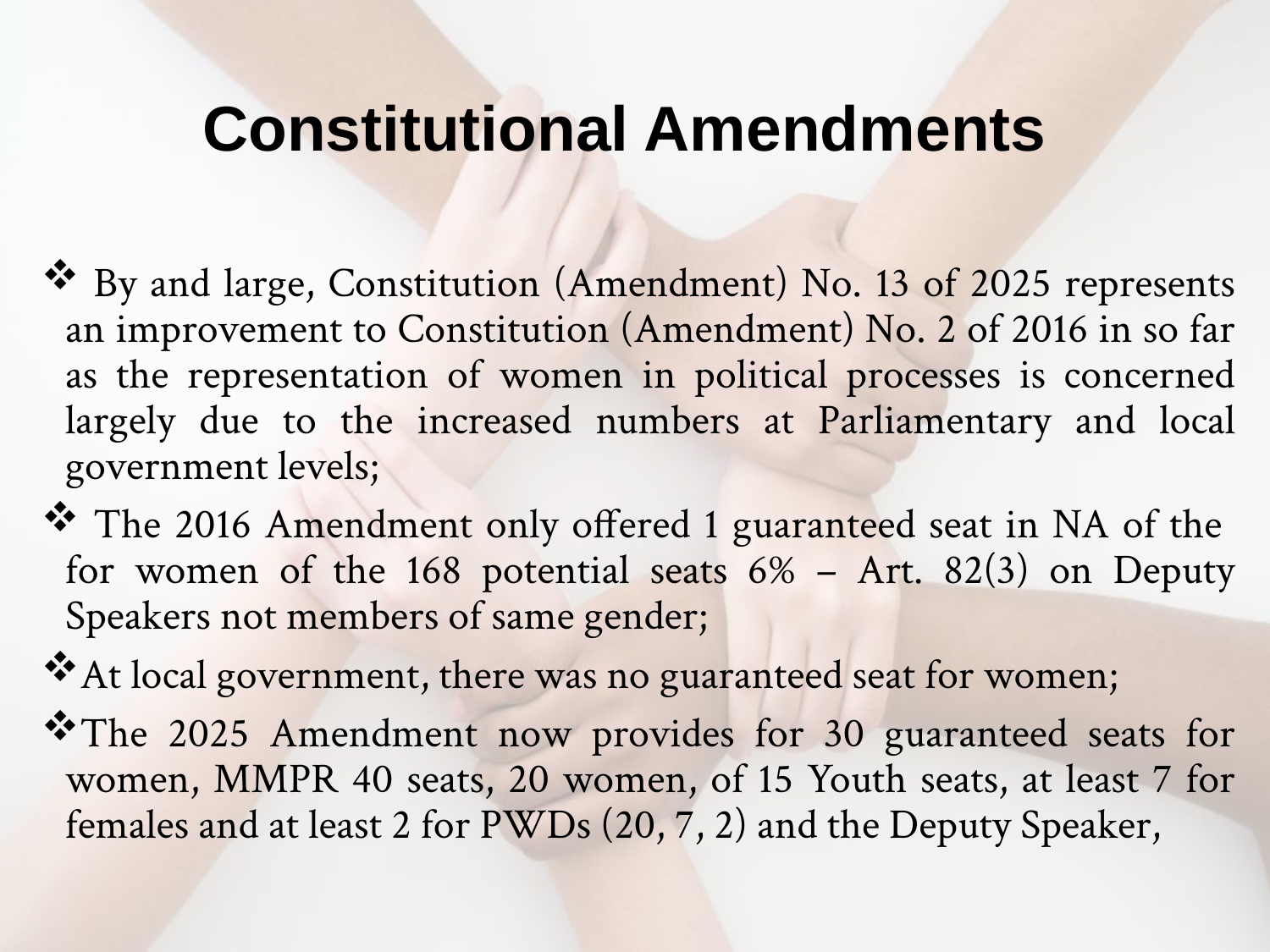

# Constitutional Amendments
 By and large, Constitution (Amendment) No. 13 of 2025 represents an improvement to Constitution (Amendment) No. 2 of 2016 in so far as the representation of women in political processes is concerned largely due to the increased numbers at Parliamentary and local government levels;
 The 2016 Amendment only offered 1 guaranteed seat in NA of the  for women of the 168 potential seats 6% – Art. 82(3) on Deputy Speakers not members of same gender;
At local government, there was no guaranteed seat for women;
The 2025 Amendment now provides for 30 guaranteed seats for women, MMPR 40 seats, 20 women, of 15 Youth seats, at least 7 for females and at least 2 for PWDs (20, 7, 2) and the Deputy Speaker,